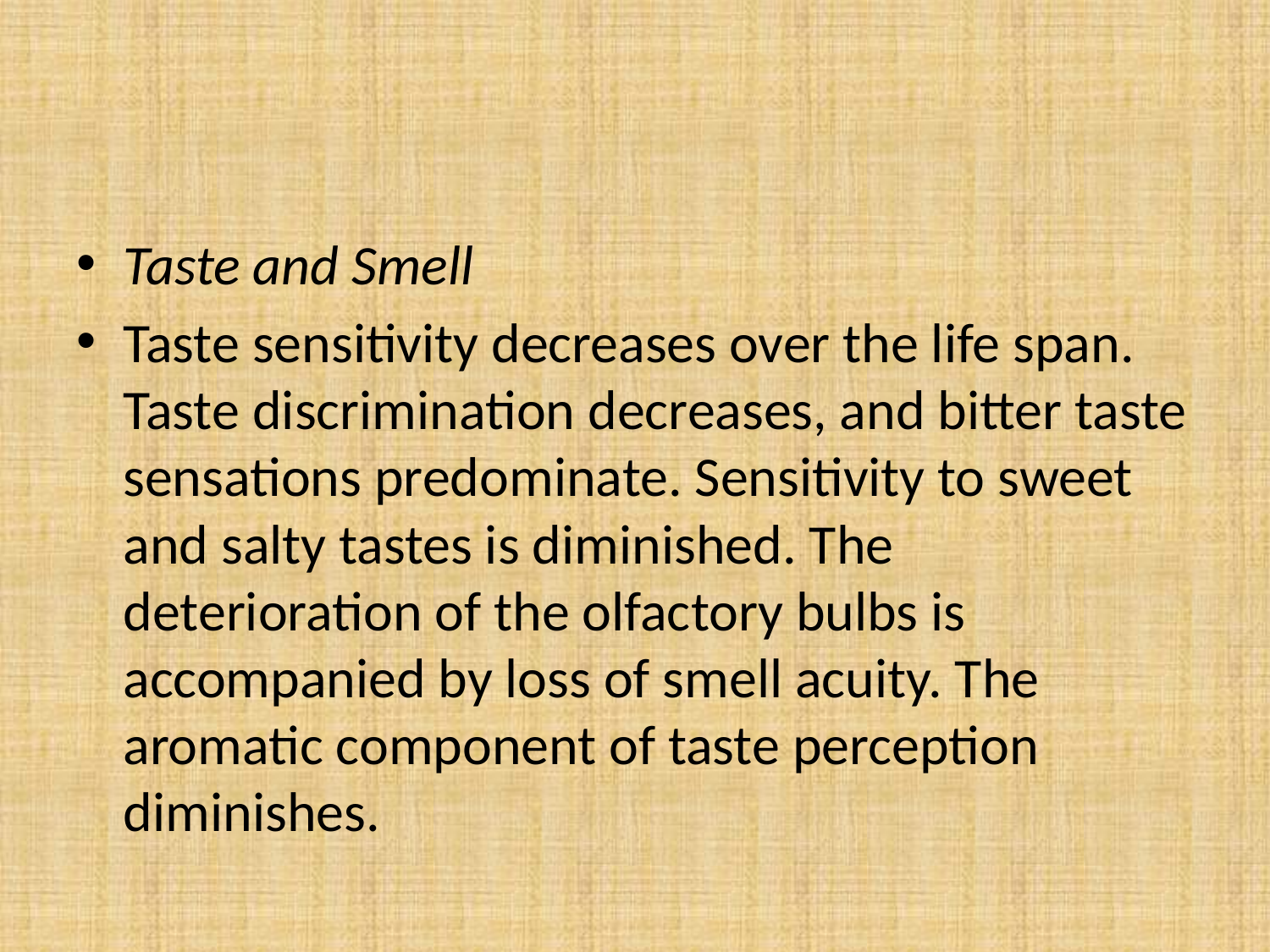

Taste and Smell
Taste sensitivity decreases over the life span. Taste discrimination decreases, and bitter taste sensations predominate. Sensitivity to sweet and salty tastes is diminished. The deterioration of the olfactory bulbs is accompanied by loss of smell acuity. The aromatic component of taste perception diminishes.